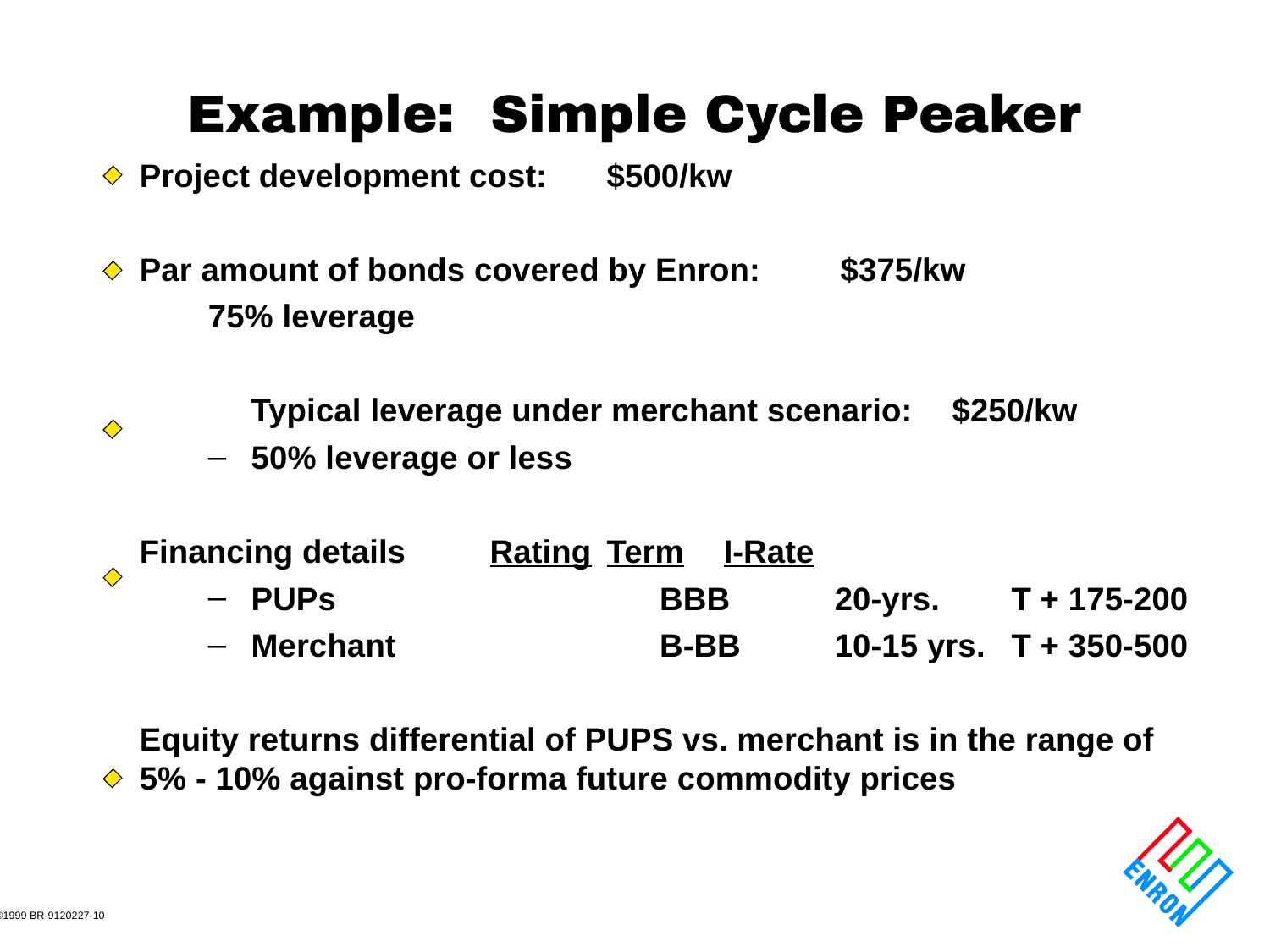

# Example:  Simple Cycle Peaker
Project development cost:			$500/kw

Par amount of bonds covered by Enron:	$375/kw
75% leverage

Typical leverage under merchant scenario:	$250/kw
50% leverage or less

Financing details	Rating	Term	I-Rate
PUPs	BBB	20-yrs.	T + 175-200
Merchant	B-BB	10-15 yrs.	T + 350-500

Equity returns differential of PUPS vs. merchant is in the range of 5% - 10% against pro-forma future commodity prices